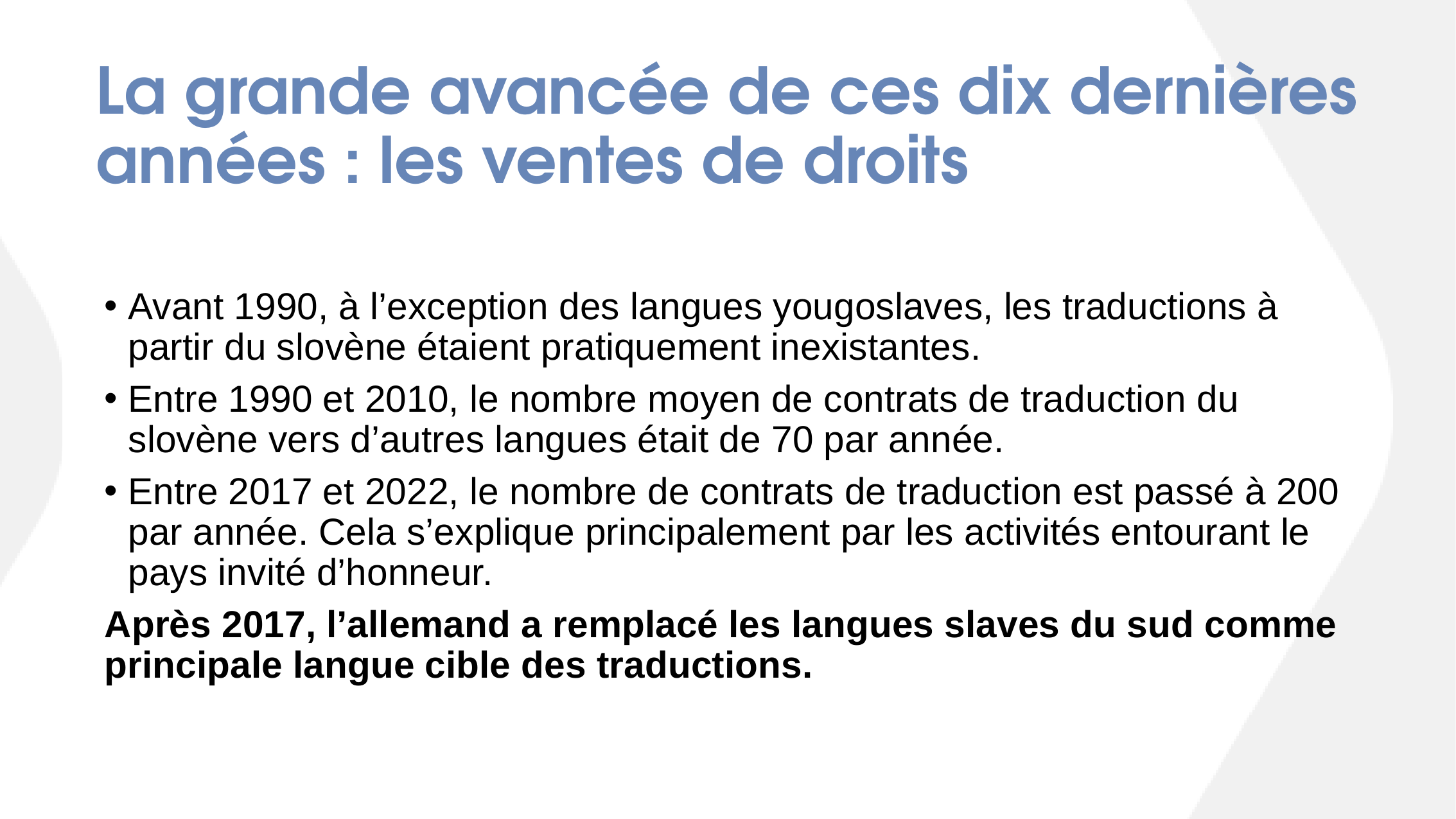

# La grande avancée de ces dix dernières années : les ventes de droits

Avant 1990, à l’exception des langues yougoslaves, les traductions à partir du slovène étaient pratiquement inexistantes.
Entre 1990 et 2010, le nombre moyen de contrats de traduction du slovène vers d’autres langues était de 70 par année.
Entre 2017 et 2022, le nombre de contrats de traduction est passé à 200 par année. Cela s’explique principalement par les activités entourant le pays invité d’honneur.
Après 2017, l’allemand a remplacé les langues slaves du sud comme principale langue cible des traductions.